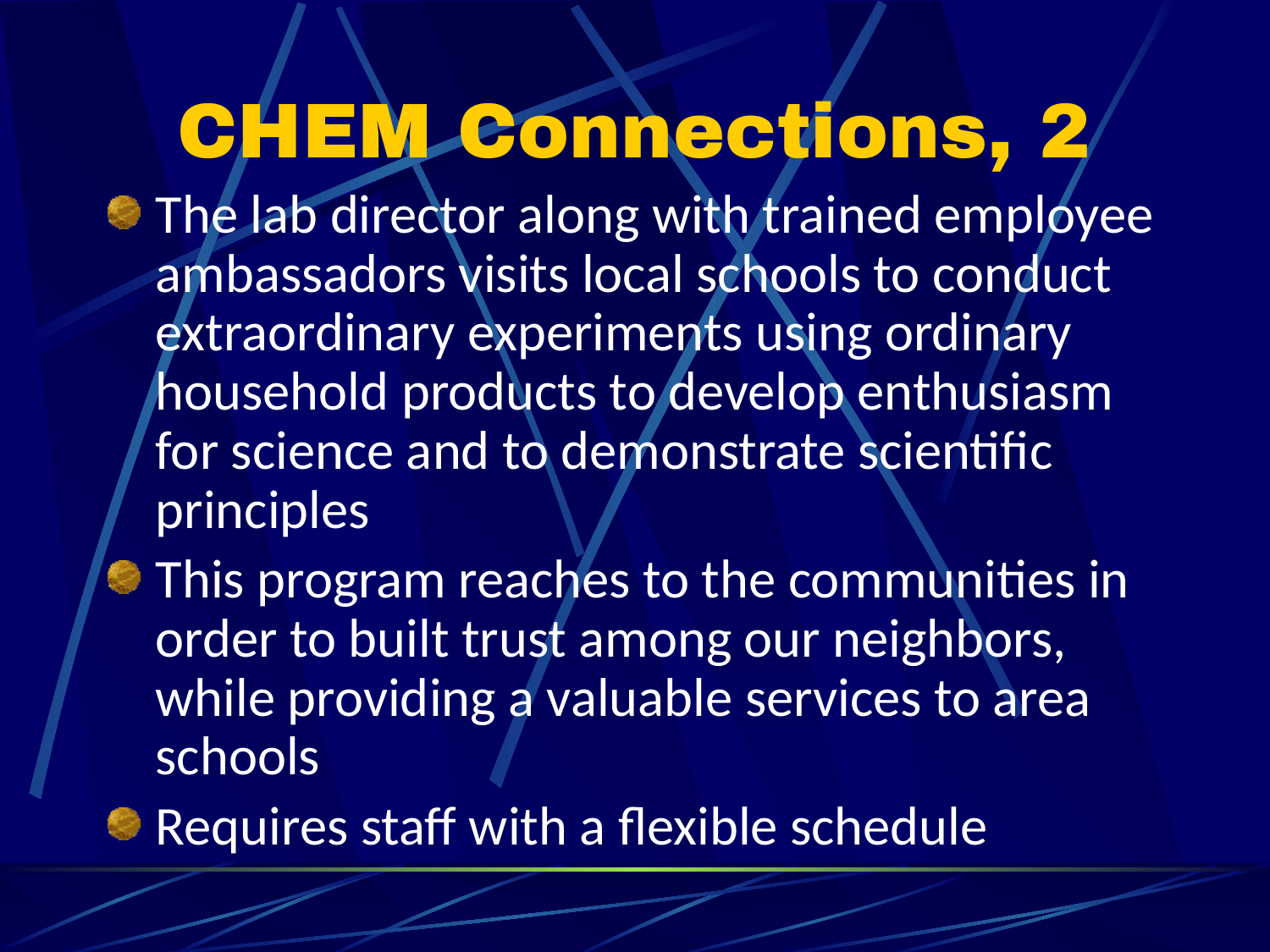

# CHEM Connections, 2
The lab director along with trained employee ambassadors visits local schools to conduct extraordinary experiments using ordinary household products to develop enthusiasm for science and to demonstrate scientific principles
This program reaches to the communities in order to built trust among our neighbors, while providing a valuable services to area schools
Requires staff with a flexible schedule